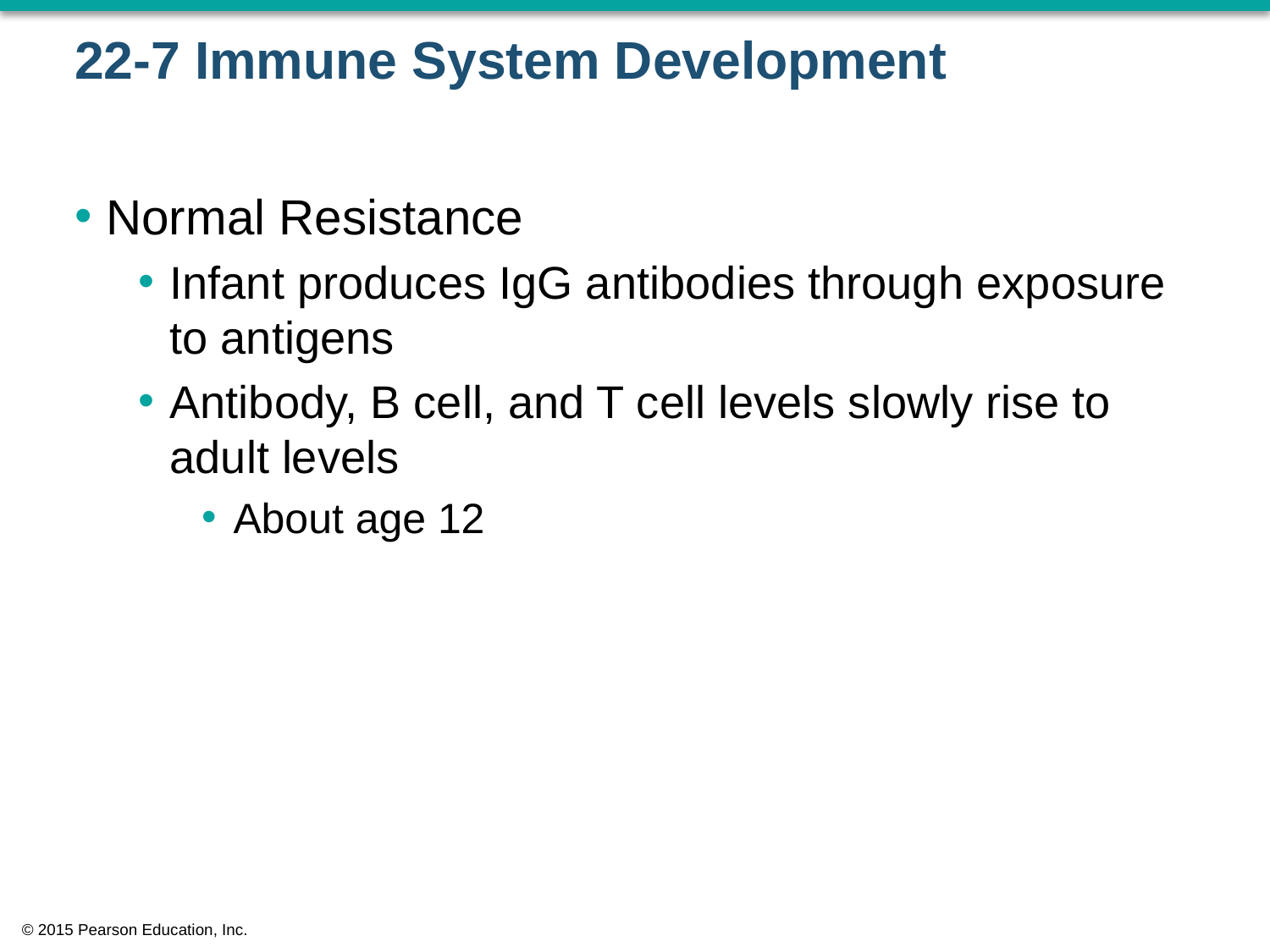

# 22-7 Immune System Development
Normal Resistance
Infant produces IgG antibodies through exposure to antigens
Antibody, B cell, and T cell levels slowly rise to adult levels
About age 12